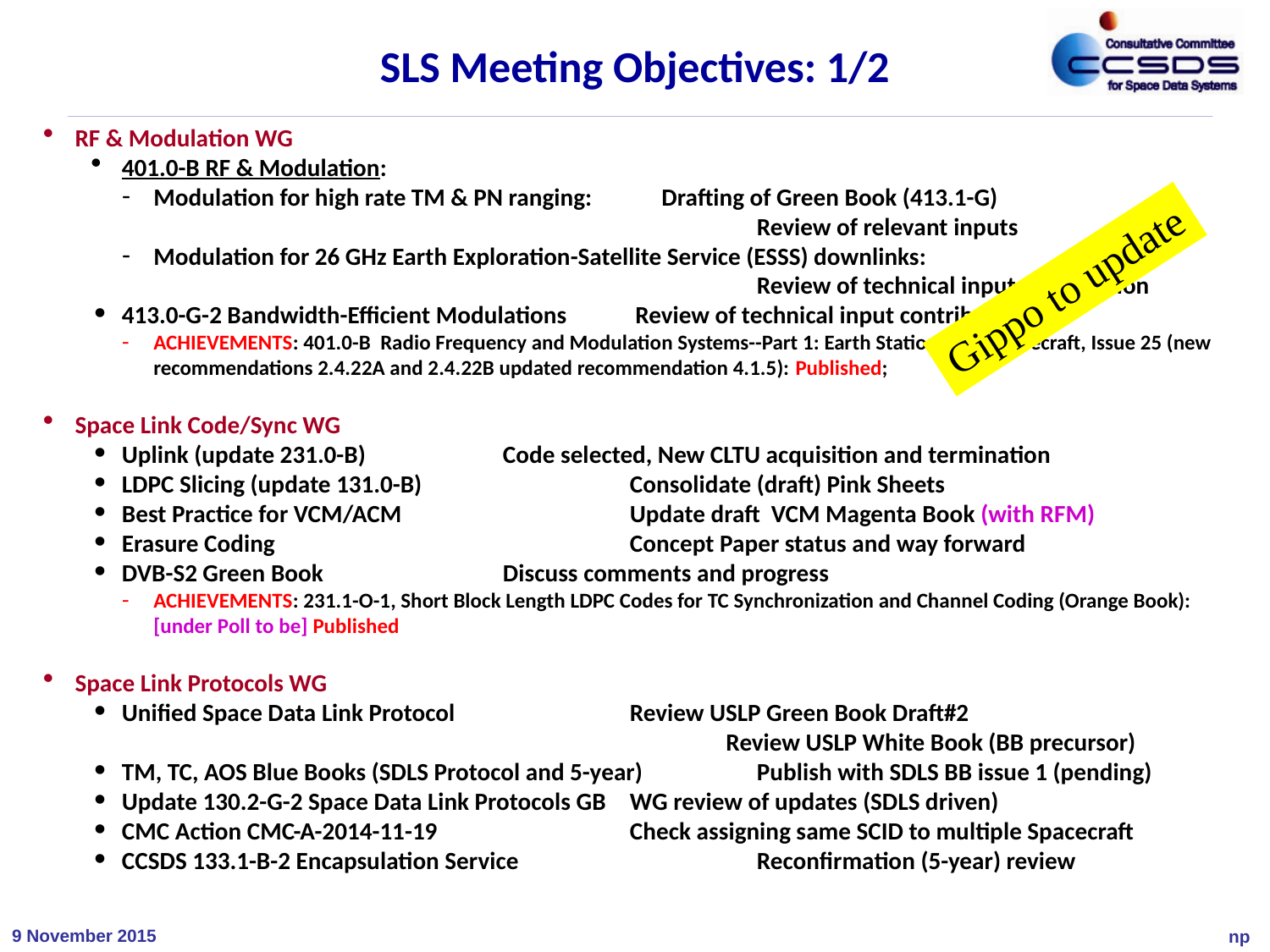

# SLS Meeting Objectives: 1/2
RF & Modulation WG
401.0-B RF & Modulation:
Modulation for high rate TM & PN ranging:	Drafting of Green Book (413.1-G)
					Review of relevant inputs
Modulation for 26 GHz Earth Exploration-Satellite Service (ESSS) downlinks:
					Review of technical input contribution
413.0-G-2 Bandwidth-Efficient Modulations	 Review of technical input contribution
ACHIEVEMENTS: 401.0-B  Radio Frequency and Modulation Systems--Part 1: Earth Stations and Spacecraft, Issue 25 (new recommendations 2.4.22A and 2.4.22B updated recommendation 4.1.5): Published;

Space Link Code/Sync WG
Uplink (update 231.0-B)		Code selected, New CLTU acquisition and termination
LDPC Slicing (update 131.0-B)		Consolidate (draft) Pink Sheets
Best Practice for VCM/ACM		Update draft  VCM Magenta Book (with RFM)
Erasure Coding			Concept Paper status and way forward
DVB-S2 Green Book		Discuss comments and progress
ACHIEVEMENTS: 231.1-O-1, Short Block Length LDPC Codes for TC Synchronization and Channel Coding (Orange Book): [under Poll to be] Published

Space Link Protocols WG
Unified Space Data Link Protocol 		Review USLP Green Book Draft#2
					Review USLP White Book (BB precursor)
TM, TC, AOS Blue Books (SDLS Protocol and 5-year) 	Publish with SDLS BB issue 1 (pending)
Update 130.2-G-2 Space Data Link Protocols GB  	WG review of updates (SDLS driven)
CMC Action CMC-A-2014-11-19 		Check assigning same SCID to multiple Spacecraft
CCSDS 133.1-B-2 Encapsulation Service		Reconfirmation (5-year) review
Gippo to update